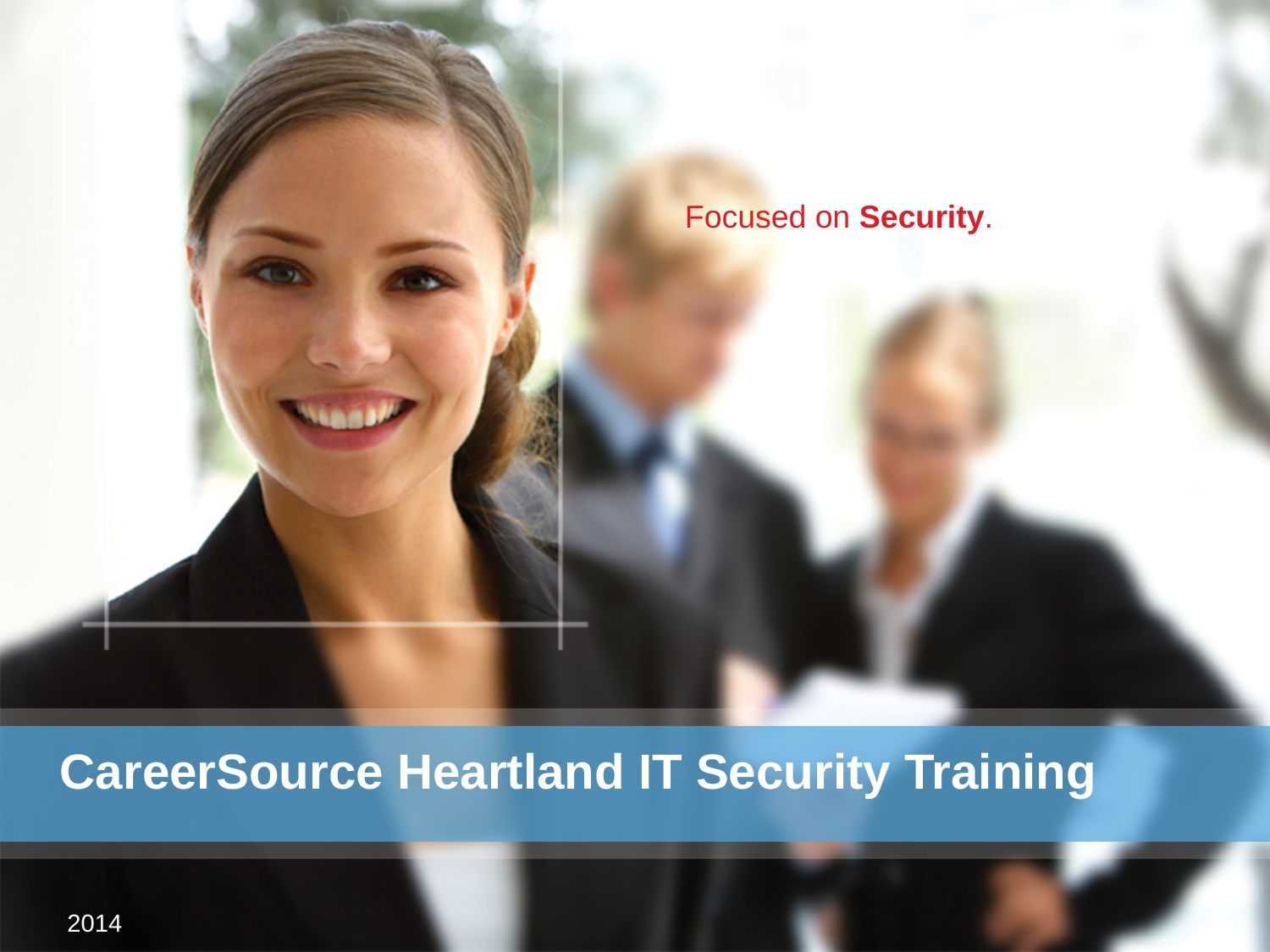

# CareerSource Heartland IT Security Training

2014